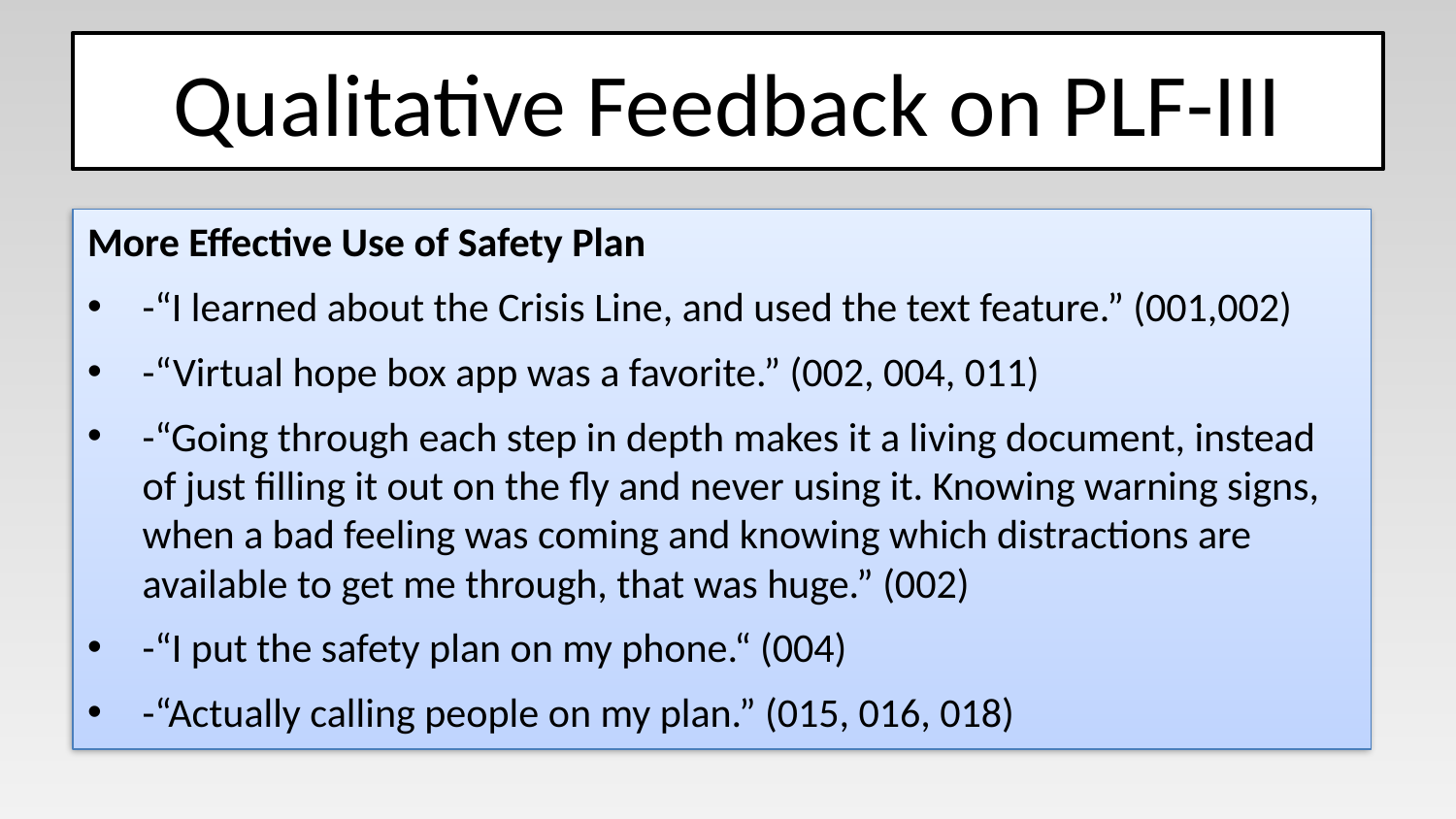

# Qualitative Feedback on PLF-III
More Effective Use of Safety Plan
-“I learned about the Crisis Line, and used the text feature.” (001,002)
-“Virtual hope box app was a favorite.” (002, 004, 011)
-“Going through each step in depth makes it a living document, instead of just filling it out on the fly and never using it. Knowing warning signs, when a bad feeling was coming and knowing which distractions are available to get me through, that was huge.” (002)
-“I put the safety plan on my phone.“ (004)
-“Actually calling people on my plan.” (015, 016, 018)